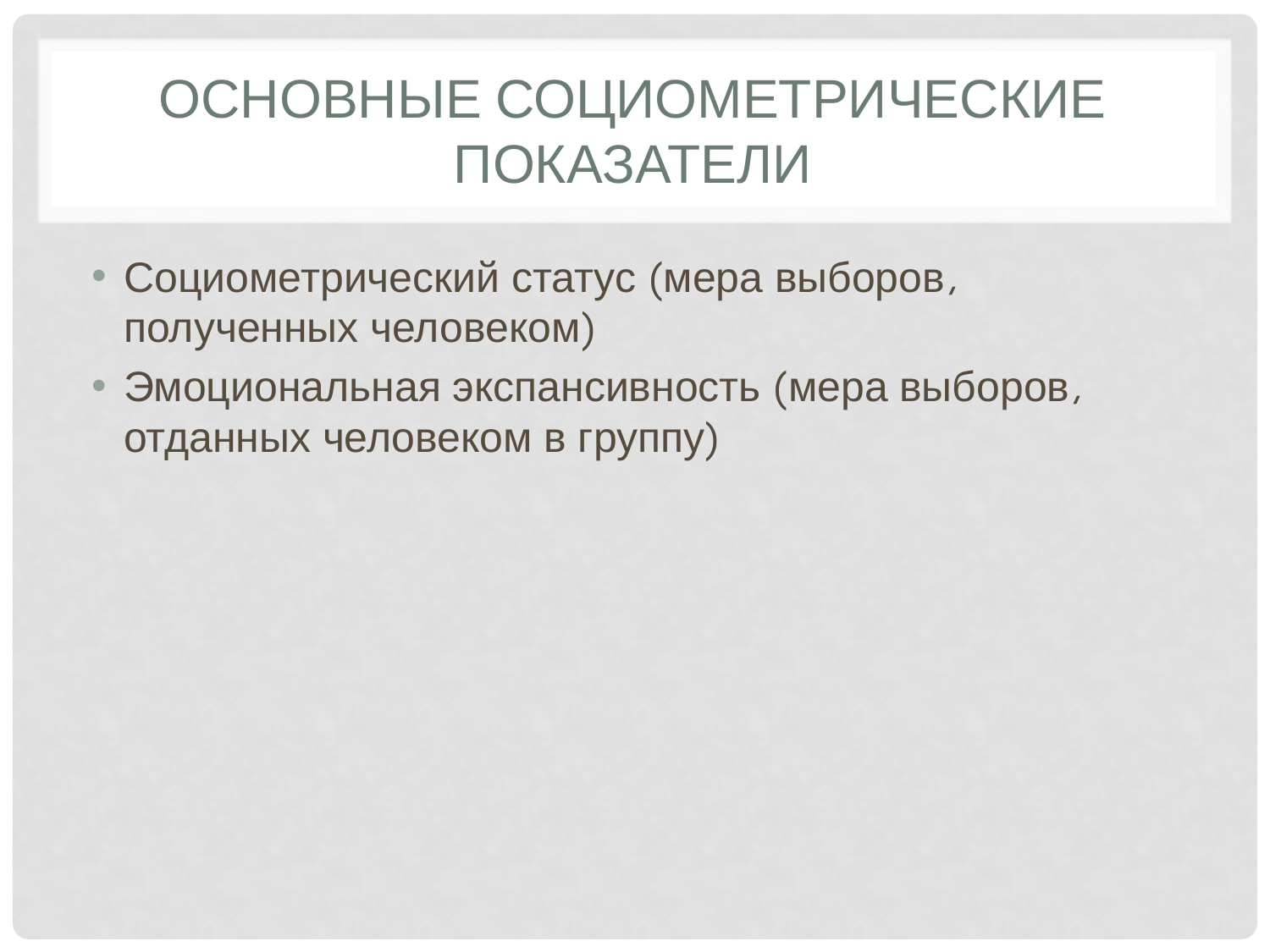

# Основные социометрические показатели
Социометрический статус (мера выборов, полученных человеком)
Эмоциональная экспансивность (мера выборов, отданных человеком в группу)